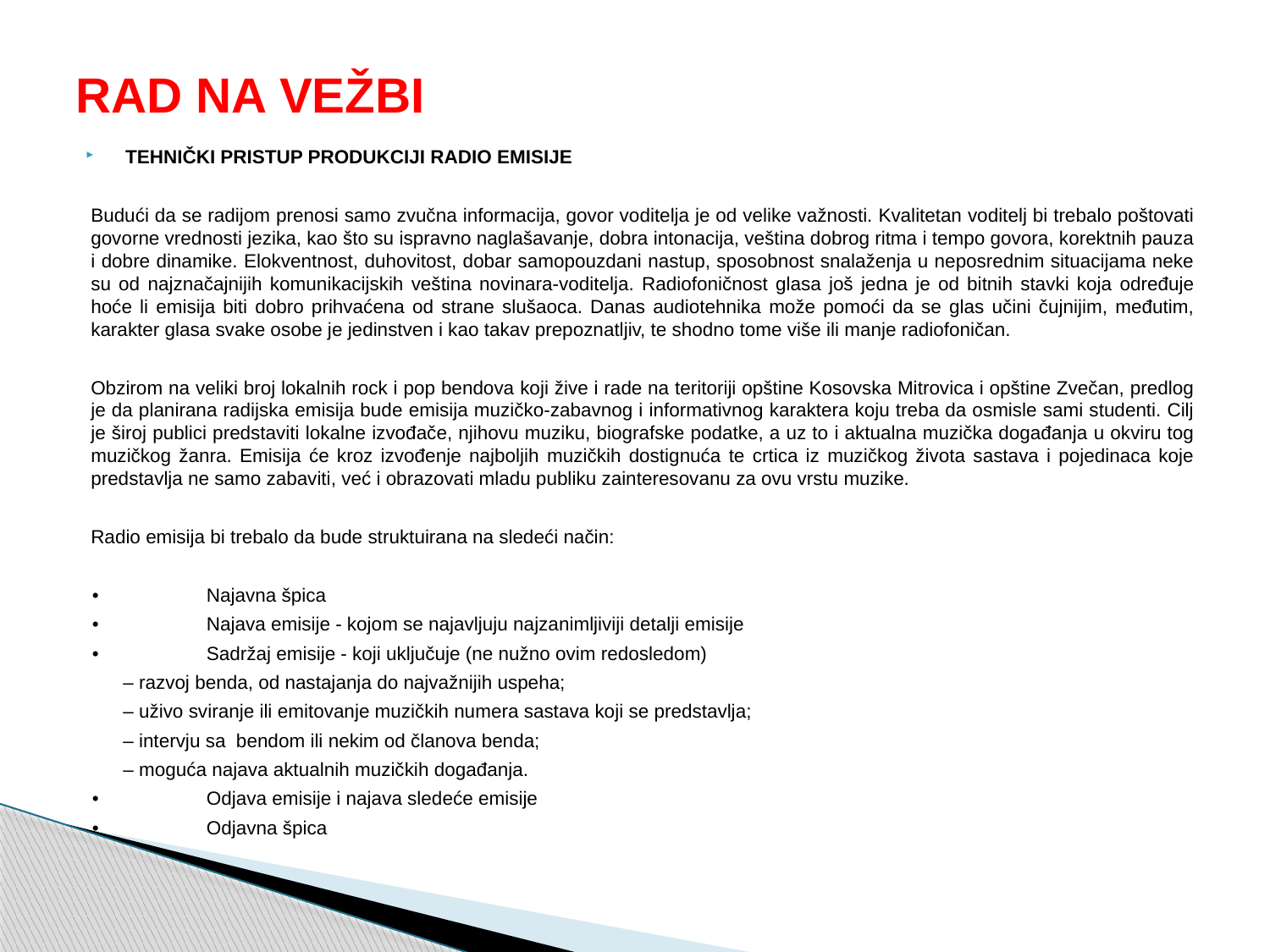

# RAD NA VEŽBI
TEHNIČKI PRISTUP PRODUKCIJI RADIO EMISIJE

Budući da se radijom prenosi samo zvučna informacija, govor voditelja je od velike važnosti. Kvalitetan voditelj bi trebalo poštovati govorne vrednosti jezika, kao što su ispravno naglašavanje, dobra intonacija, veština dobrog ritma i tempo govora, korektnih pauza i dobre dinamike. Elokventnost, duhovitost, dobar samopouzdani nastup, sposobnost snalaženja u neposrednim situacijama neke su od najznačajnijih komunikacijskih veština novinara-voditelja. Radiofoničnost glasa još jedna je od bitnih stavki koja određuje hoće li emisija biti dobro prihvaćena od strane slušaoca. Danas audiotehnika može pomoći da se glas učini čujnijim, međutim, karakter glasa svake osobe je jedinstven i kao takav prepoznatljiv, te shodno tome više ili manje radiofoničan.

Obzirom na veliki broj lokalnih rock i pop bendova koji žive i rade na teritoriji opštine Kosovska Mitrovica i opštine Zvečan, predlog je da planirana radijska emisija bude emisija muzičko-zabavnog i informativnog karaktera koju treba da osmisle sami studenti. Cilj je široj publici predstaviti lokalne izvođače, njihovu muziku, biografske podatke, a uz to i aktualna muzička događanja u okviru tog muzičkog žanra. Emisija će kroz izvođenje najboljih muzičkih dostignuća te crtica iz muzičkog života sastava i pojedinaca koje predstavlja ne samo zabaviti, već i obrazovati mladu publiku zainteresovanu za ovu vrstu muzike.

Radio emisija bi trebalo da bude struktuirana na sledeći način:

•	Najavna špica
•	Najava emisije - kojom se najavljuju najzanimljiviji detalji emisije
•	Sadržaj emisije - koji uključuje (ne nužno ovim redosledom)
– razvoj benda, od nastajanja do najvažnijih uspeha;
– uživo sviranje ili emitovanje muzičkih numera sastava koji se predstavlja;
– intervju sa  bendom ili nekim od članova benda;
– moguća najava aktualnih muzičkih događanja.
•	Odjava emisije i najava sledeće emisije
•	Odjavna špica